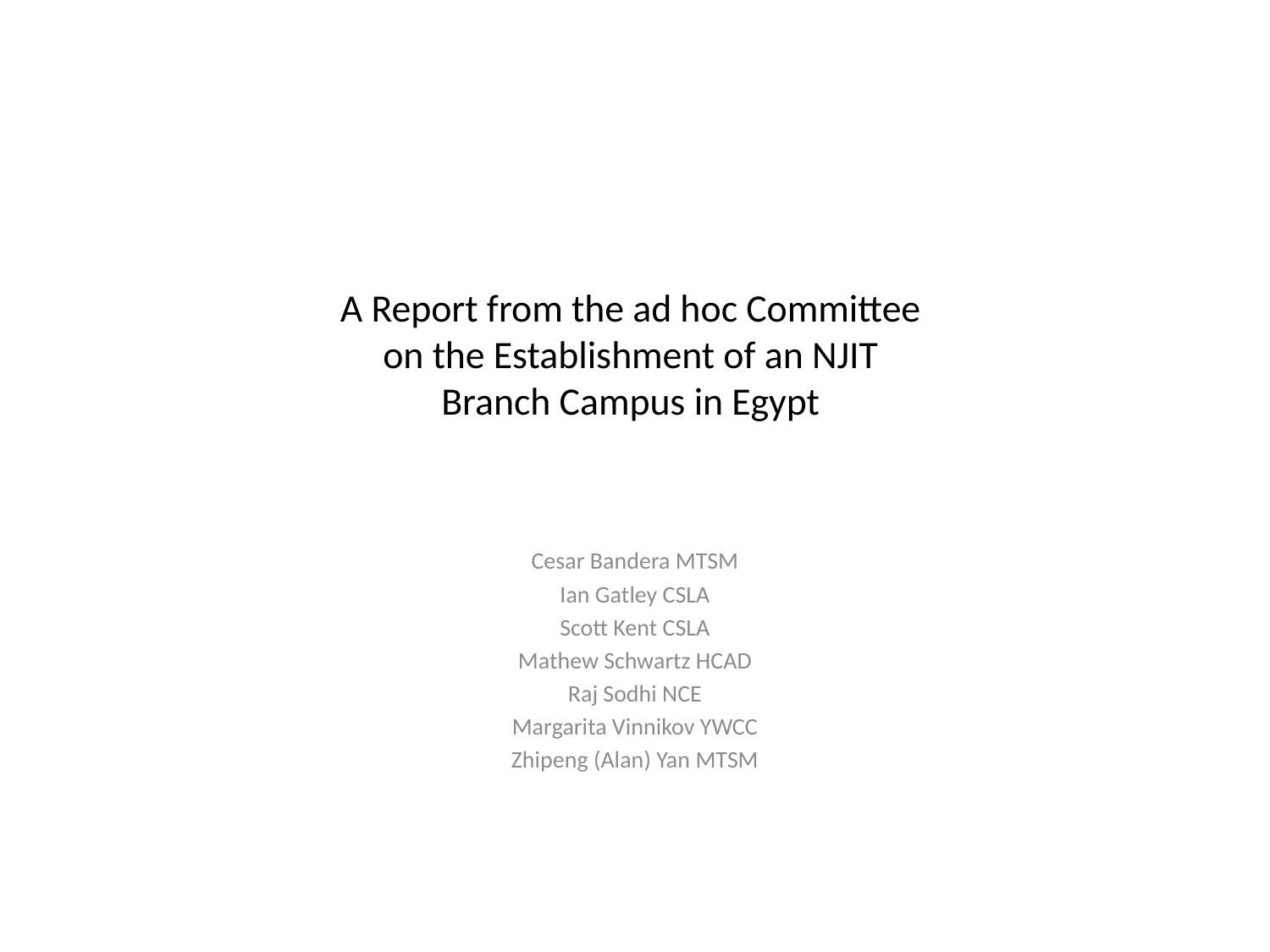

# A Report from the ad hoc Committee on the Establishment of an NJIT Branch Campus in Egypt
Cesar Bandera MTSM
Ian Gatley CSLA
Scott Kent CSLA
Mathew Schwartz HCAD
Raj Sodhi NCE
Margarita Vinnikov YWCC
Zhipeng (Alan) Yan MTSM